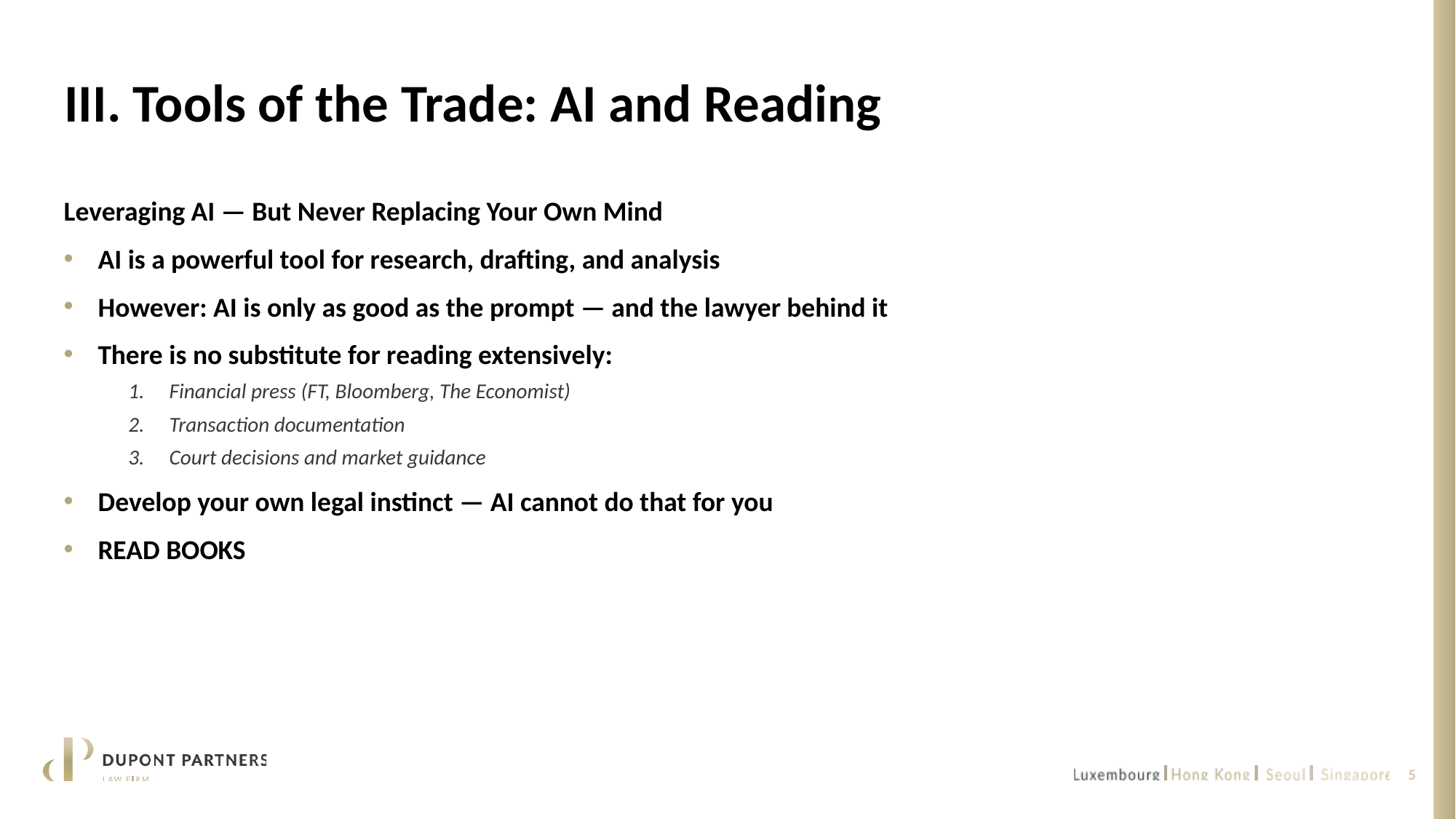

# III. Tools of the Trade: AI and Reading
Leveraging AI — But Never Replacing Your Own Mind
AI is a powerful tool for research, drafting, and analysis
However: AI is only as good as the prompt — and the lawyer behind it
There is no substitute for reading extensively:
Financial press (FT, Bloomberg, The Economist)
Transaction documentation
Court decisions and market guidance
Develop your own legal instinct — AI cannot do that for you
READ BOOKS

5